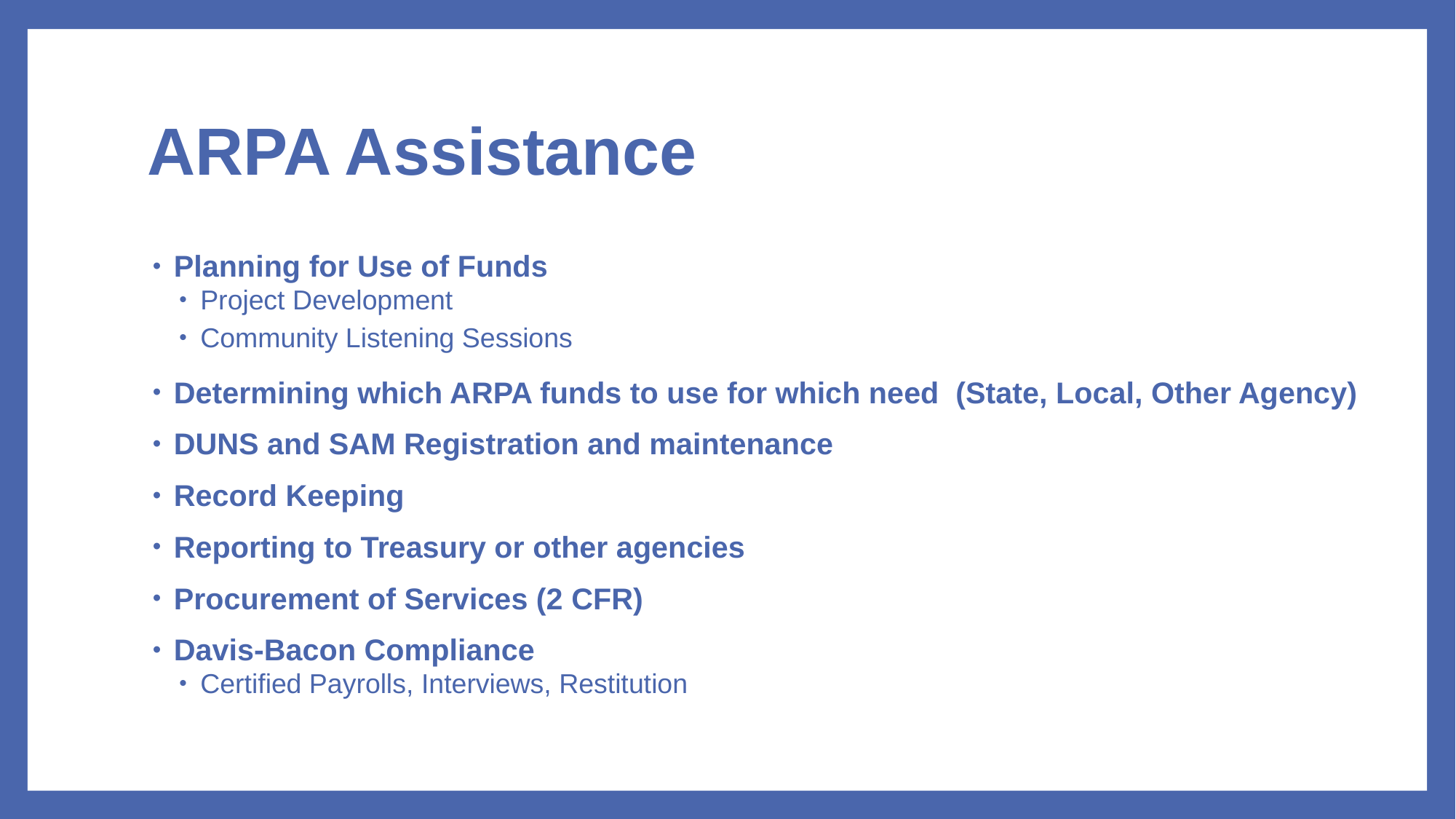

# ARPA Assistance
Planning for Use of Funds
Project Development
Community Listening Sessions
Determining which ARPA funds to use for which need  (State, Local, Other Agency)
DUNS and SAM Registration and maintenance
Record Keeping
Reporting to Treasury or other agencies
Procurement of Services (2 CFR)
Davis-Bacon Compliance
Certified Payrolls, Interviews, Restitution